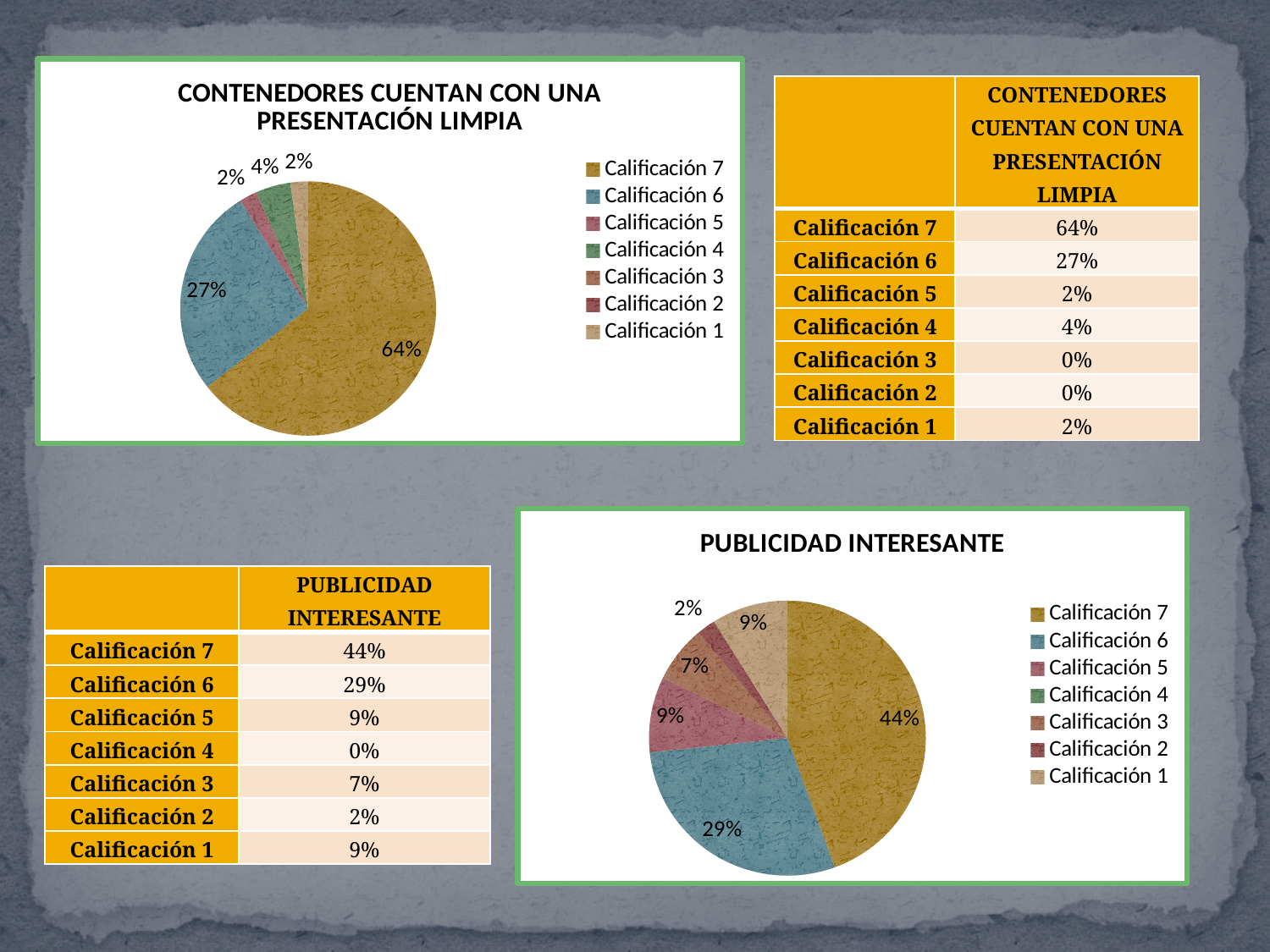

### Chart:

| Category | CONTENEDORES CUENTAN CON UNA PRESENTACIÓN LIMPIA |
|---|---|
| Calificación 7 | 0.6444444444444449 |
| Calificación 6 | 0.26666666666666683 |
| Calificación 5 | 0.02222222222222224 |
| Calificación 4 | 0.04444444444444448 |
| Calificación 3 | 0.0 |
| Calificación 2 | 0.0 |
| Calificación 1 | 0.02222222222222224 |
|  | CONTENEDORES CUENTAN CON UNA PRESENTACIÓN LIMPIA |
| --- | --- |
| Calificación 7 | 64% |
| Calificación 6 | 27% |
| Calificación 5 | 2% |
| Calificación 4 | 4% |
| Calificación 3 | 0% |
| Calificación 2 | 0% |
| Calificación 1 | 2% |

### Chart:

| Category | PUBLICIDAD INTERESANTE |
|---|---|
| Calificación 7 | 0.4444444444444444 |
| Calificación 6 | 0.2888888888888892 |
| Calificación 5 | 0.08888888888888893 |
| Calificación 4 | 0.0 |
| Calificación 3 | 0.06666666666666668 |
| Calificación 2 | 0.02222222222222224 |
| Calificación 1 | 0.08888888888888893 |
|  | PUBLICIDAD INTERESANTE |
| --- | --- |
| Calificación 7 | 44% |
| Calificación 6 | 29% |
| Calificación 5 | 9% |
| Calificación 4 | 0% |
| Calificación 3 | 7% |
| Calificación 2 | 2% |
| Calificación 1 | 9% |